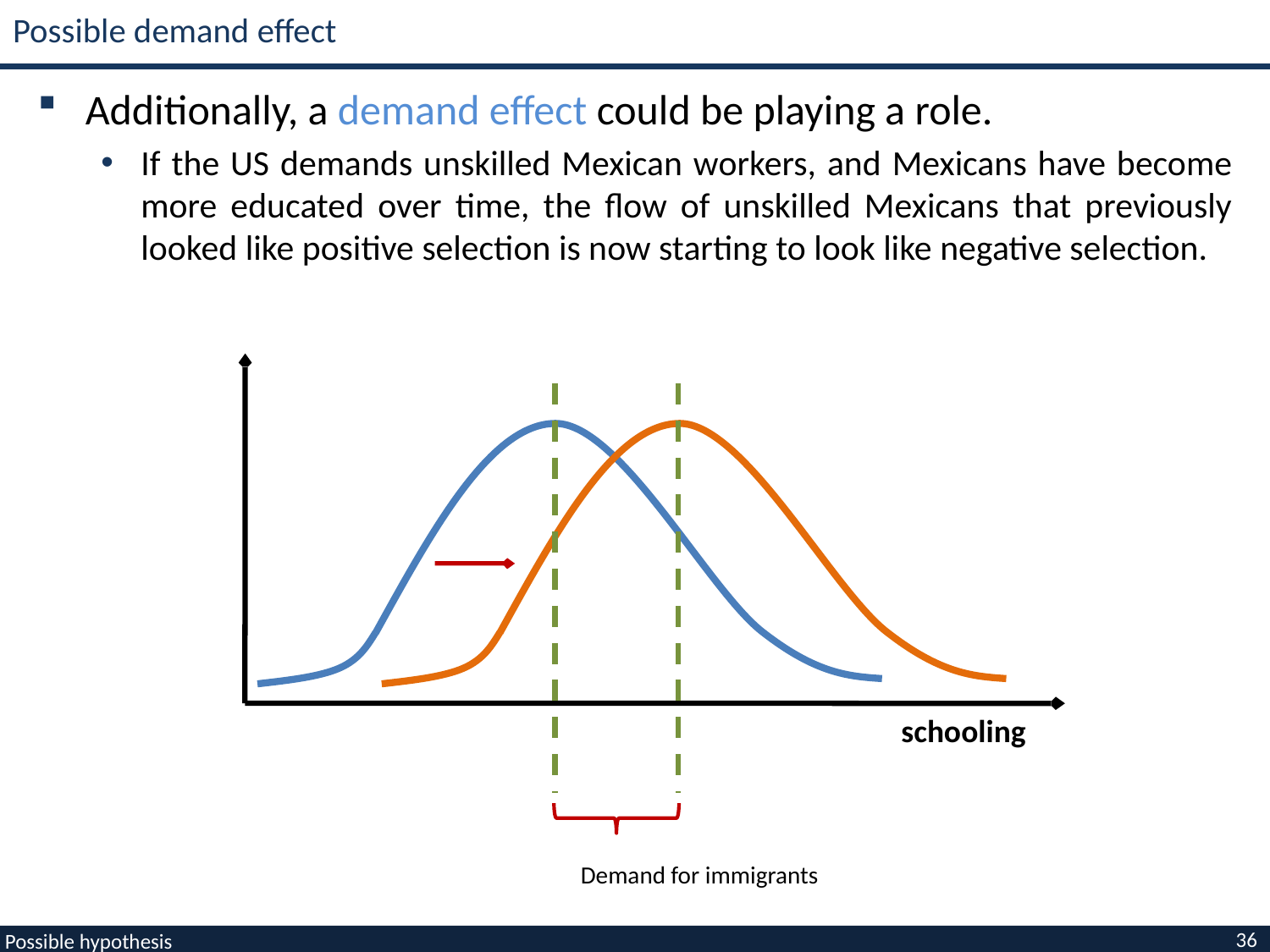

# Possible demand effect
Additionally, a demand effect could be playing a role.
If the US demands unskilled Mexican workers, and Mexicans have become more educated over time, the flow of unskilled Mexicans that previously looked like positive selection is now starting to look like negative selection.

schooling

Demand for immigrants
36
Possible hypothesis